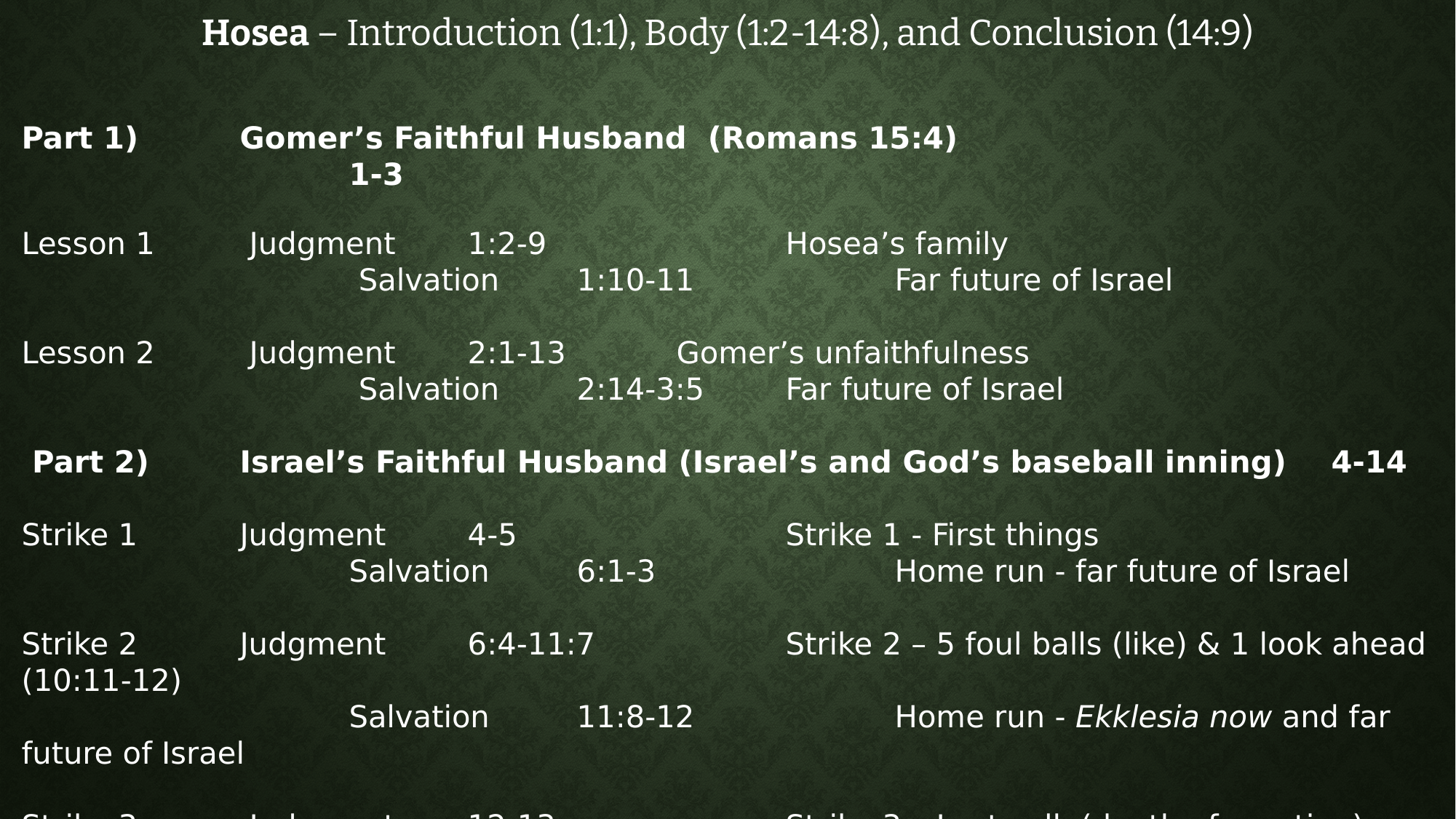

Hosea – Introduction (1:1), Body (1:2-14:8), and Conclusion (14:9)

Part 1) 	Gomer’s Faithful Husband  (Romans 15:4)							1-3

Lesson 1	 Judgment	 1:2-9			Hosea’s family
			 Salvation	 1:10-11		Far future of Israel

Lesson 2	 Judgment	 2:1-13		Gomer’s unfaithfulness
			 Salvation 	 2:14-3:5  	Far future of Israel

 Part 2) 	Israel’s Faithful Husband (Israel’s and God’s baseball inning)	4-14

Strike 1	Judgment	 4-5	  	 	Strike 1 - First things
			Salvation 	 6:1-3		 	Home run - far future of Israel

Strike 2	Judgment	 6:4-11:7	 	Strike 2 – 5 foul balls (like) & 1 look ahead (10:11-12)
			Salvation 	 11:8-12		Home run - Ekklesia now and far future of Israel

Strike 3	 Judgment	 12-13		 	Strike 3 – Last call  (death of a nation)
			 Salvation 	 14	:1-8		Home run - Ekklesia now and far future of Israel

Israel is OUT when conquered by the Assyrians in 722 B.C. until 1948 and after